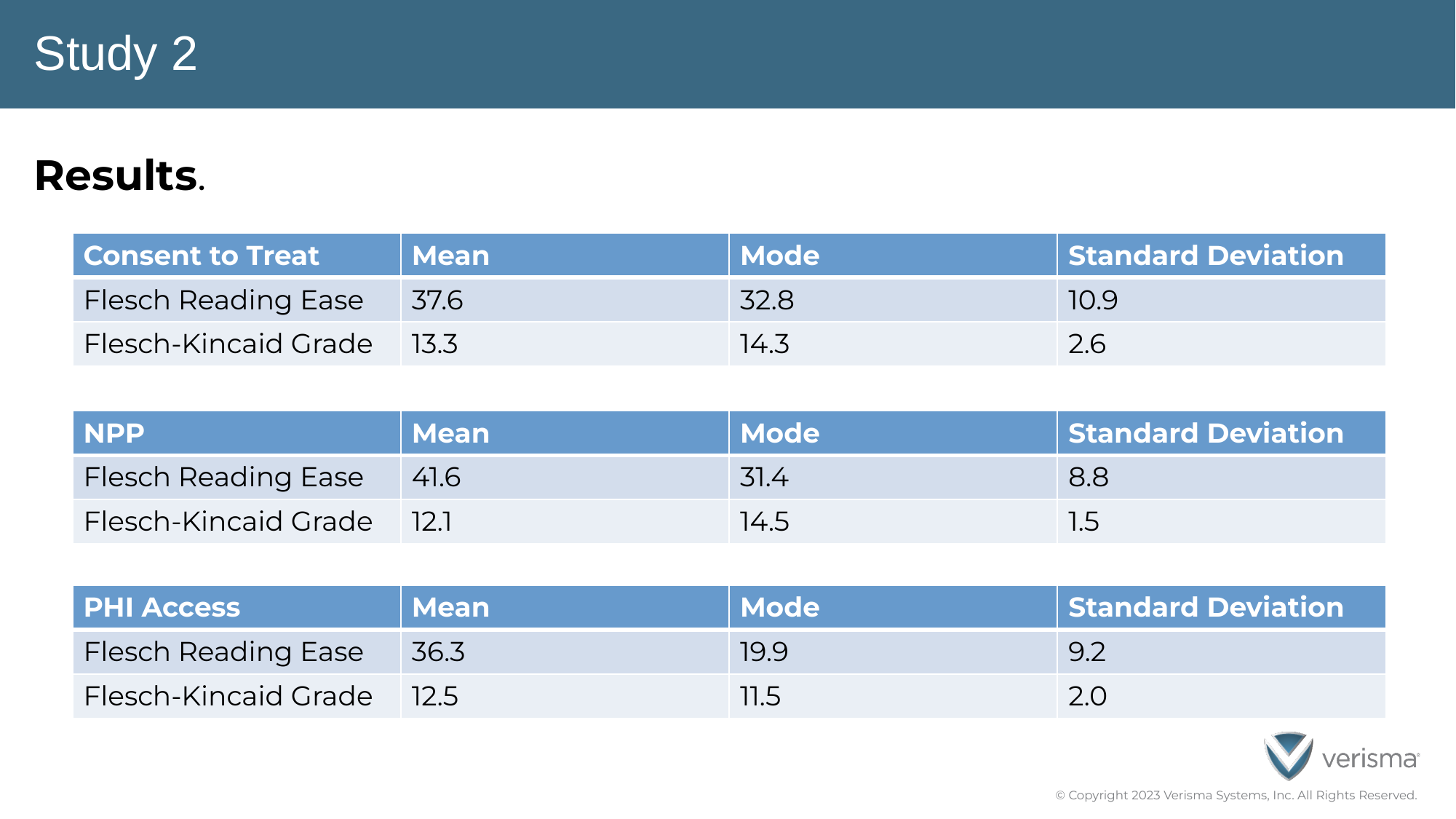

# Study 2
Results.

| Consent to Treat | Mean | Mode | Standard Deviation |
| --- | --- | --- | --- |
| Flesch Reading Ease | 37.6 | 32.8 | 10.9 |
| Flesch-Kincaid Grade | 13.3 | 14.3 | 2.6 |
| NPP | Mean | Mode | Standard Deviation |
| --- | --- | --- | --- |
| Flesch Reading Ease | 41.6 | 31.4 | 8.8 |
| Flesch-Kincaid Grade | 12.1 | 14.5 | 1.5 |
| PHI Access | Mean | Mode | Standard Deviation |
| --- | --- | --- | --- |
| Flesch Reading Ease | 36.3 | 19.9 | 9.2 |
| Flesch-Kincaid Grade | 12.5 | 11.5 | 2.0 |